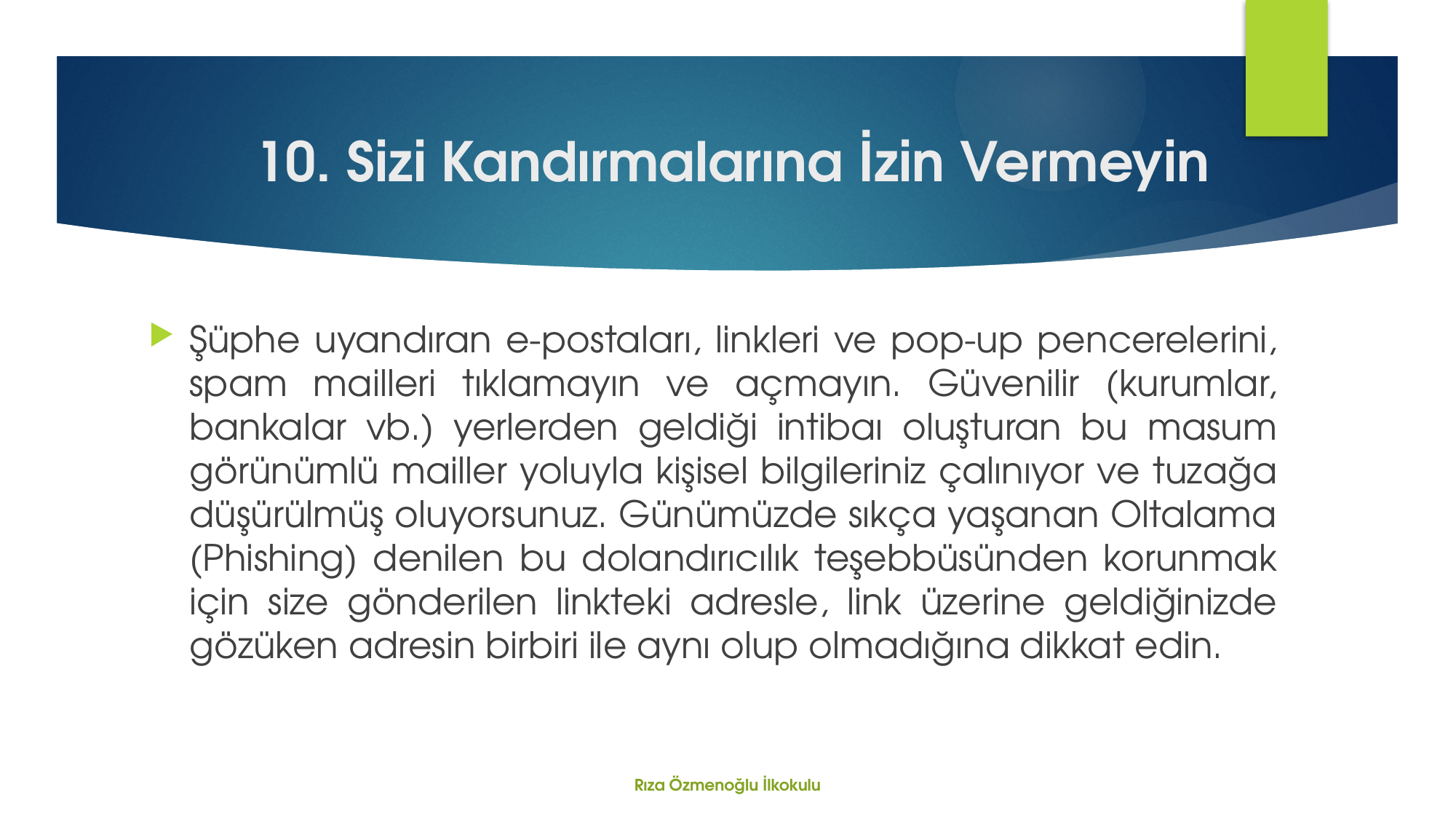

# 10. Sizi Kandırmalarına İzin Vermeyin
Şüphe uyandıran e-postaları, linkleri ve pop-up pencerelerini, spam mailleri tıklamayın ve açmayın. Güvenilir (kurumlar, bankalar vb.) yerlerden geldiği intibaı oluşturan bu masum görünümlü mailler yoluyla kişisel bilgileriniz çalınıyor ve tuzağa düşürülmüş oluyorsunuz. Günümüzde sıkça yaşanan Oltalama (Phishing) denilen bu dolandırıcılık teşebbüsünden korunmak için size gönderilen linkteki adresle, link üzerine geldiğinizde gözüken adresin birbiri ile aynı olup olmadığına dikkat edin.
Rıza Özmenoğlu İlkokulu